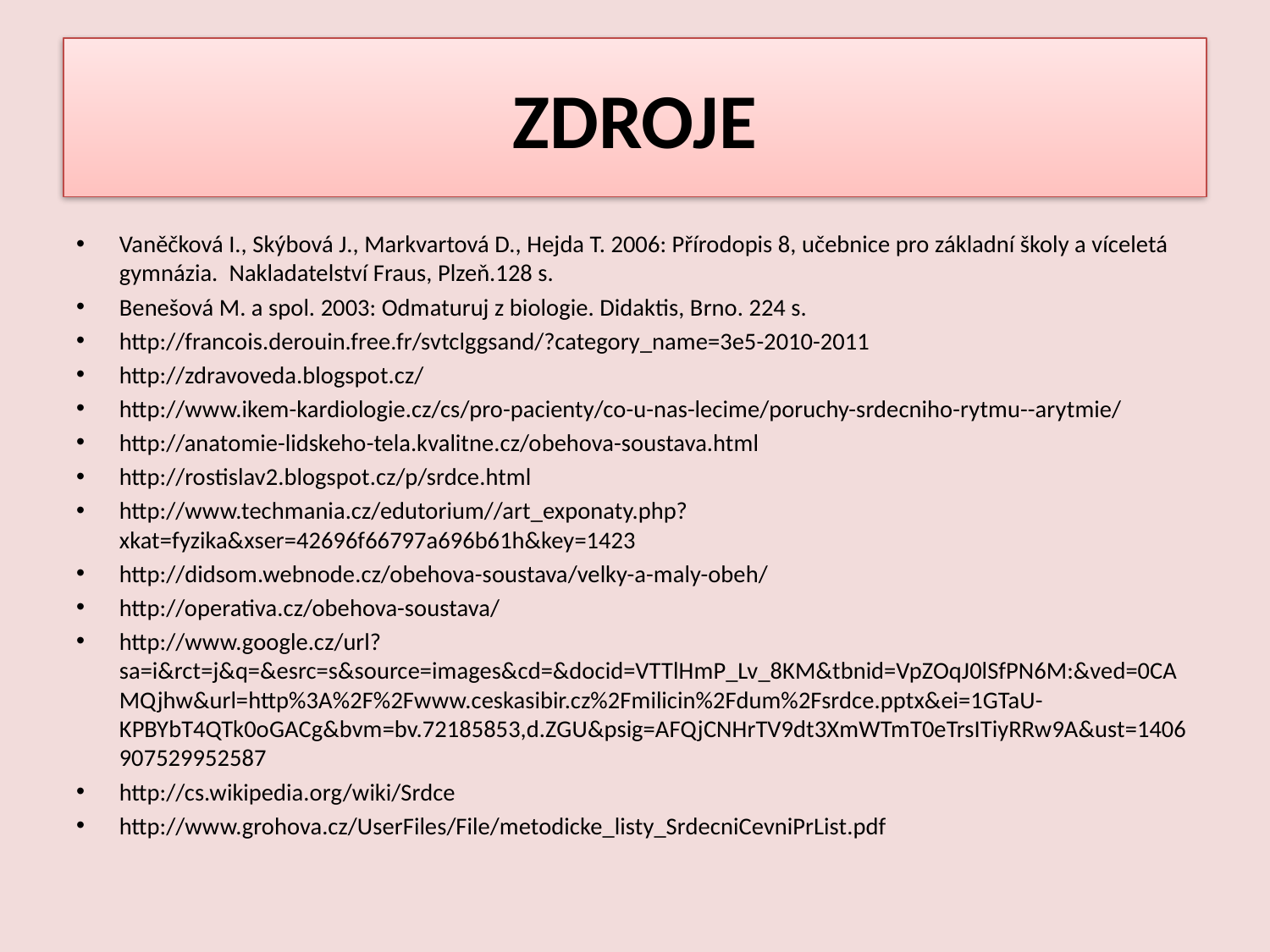

# ZDROJE
Vaněčková I., Skýbová J., Markvartová D., Hejda T. 2006: Přírodopis 8, učebnice pro základní školy a víceletá gymnázia.  Nakladatelství Fraus, Plzeň.128 s.
Benešová M. a spol. 2003: Odmaturuj z biologie. Didaktis, Brno. 224 s.
http://francois.derouin.free.fr/svtclggsand/?category_name=3e5-2010-2011
http://zdravoveda.blogspot.cz/
http://www.ikem-kardiologie.cz/cs/pro-pacienty/co-u-nas-lecime/poruchy-srdecniho-rytmu--arytmie/
http://anatomie-lidskeho-tela.kvalitne.cz/obehova-soustava.html
http://rostislav2.blogspot.cz/p/srdce.html
http://www.techmania.cz/edutorium//art_exponaty.php?xkat=fyzika&xser=42696f66797a696b61h&key=1423
http://didsom.webnode.cz/obehova-soustava/velky-a-maly-obeh/
http://operativa.cz/obehova-soustava/
http://www.google.cz/url?sa=i&rct=j&q=&esrc=s&source=images&cd=&docid=VTTlHmP_Lv_8KM&tbnid=VpZOqJ0lSfPN6M:&ved=0CAMQjhw&url=http%3A%2F%2Fwww.ceskasibir.cz%2Fmilicin%2Fdum%2Fsrdce.pptx&ei=1GTaU-KPBYbT4QTk0oGACg&bvm=bv.72185853,d.ZGU&psig=AFQjCNHrTV9dt3XmWTmT0eTrsITiyRRw9A&ust=1406907529952587
http://cs.wikipedia.org/wiki/Srdce
http://www.grohova.cz/UserFiles/File/metodicke_listy_SrdecniCevniPrList.pdf